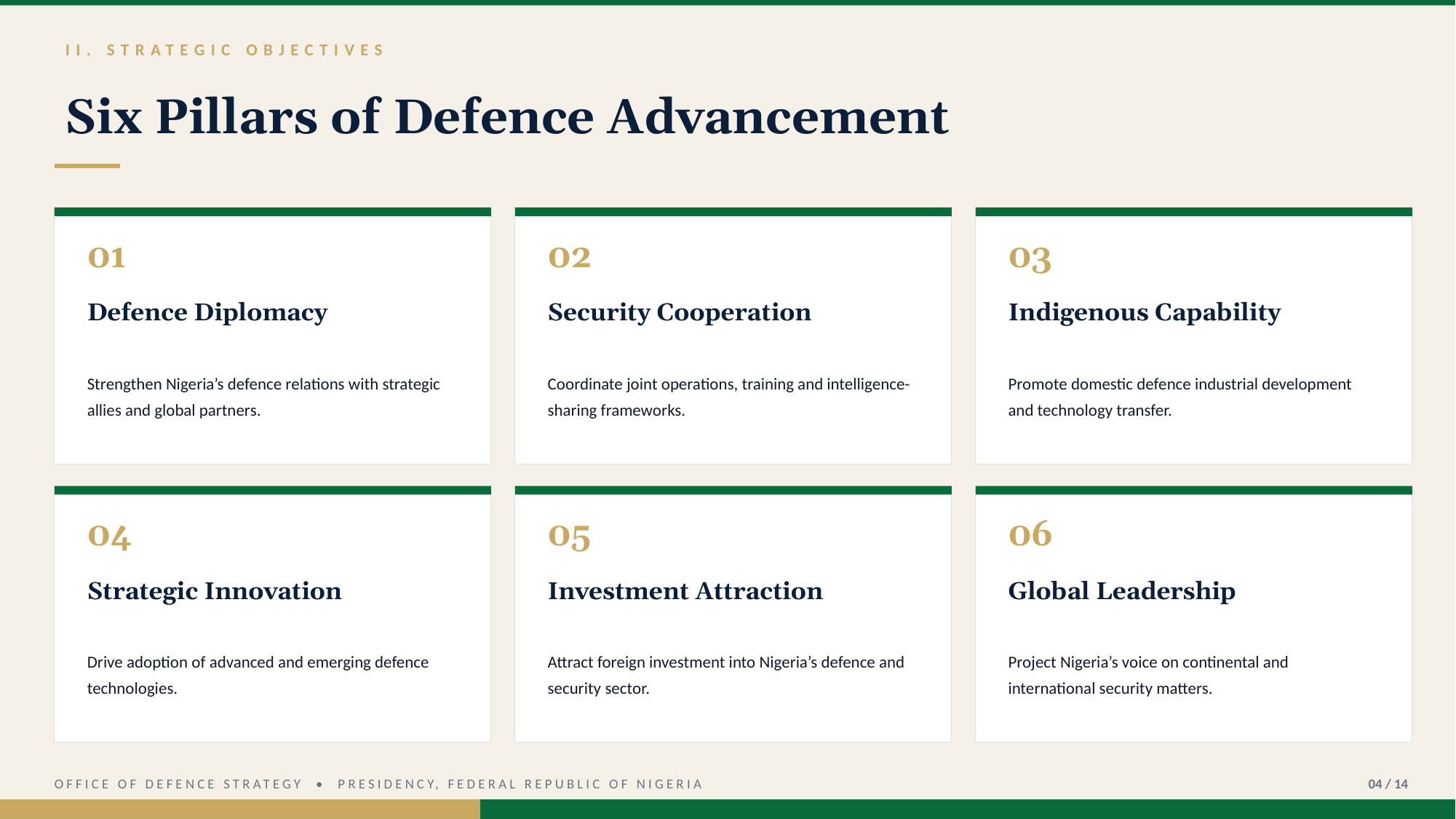

II. STRATEGIC OBJECTIVES
Six Pillars of Defence Advancement

01
02
03
Defence Diplomacy
Security Cooperation
Indigenous Capability
Strengthen Nigeria’s defence relations with strategic allies and global partners.
Coordinate joint operations, training and intelligence-sharing frameworks.
Promote domestic defence industrial development and technology transfer.

04
05
06
Strategic Innovation
Investment Attraction
Global Leadership
Drive adoption of advanced and emerging defence technologies.
Attract foreign investment into Nigeria’s defence and security sector.
Project Nigeria’s voice on continental and international security matters.
OFFICE OF DEFENCE STRATEGY  •  PRESIDENCY, FEDERAL REPUBLIC OF NIGERIA
04 / 14